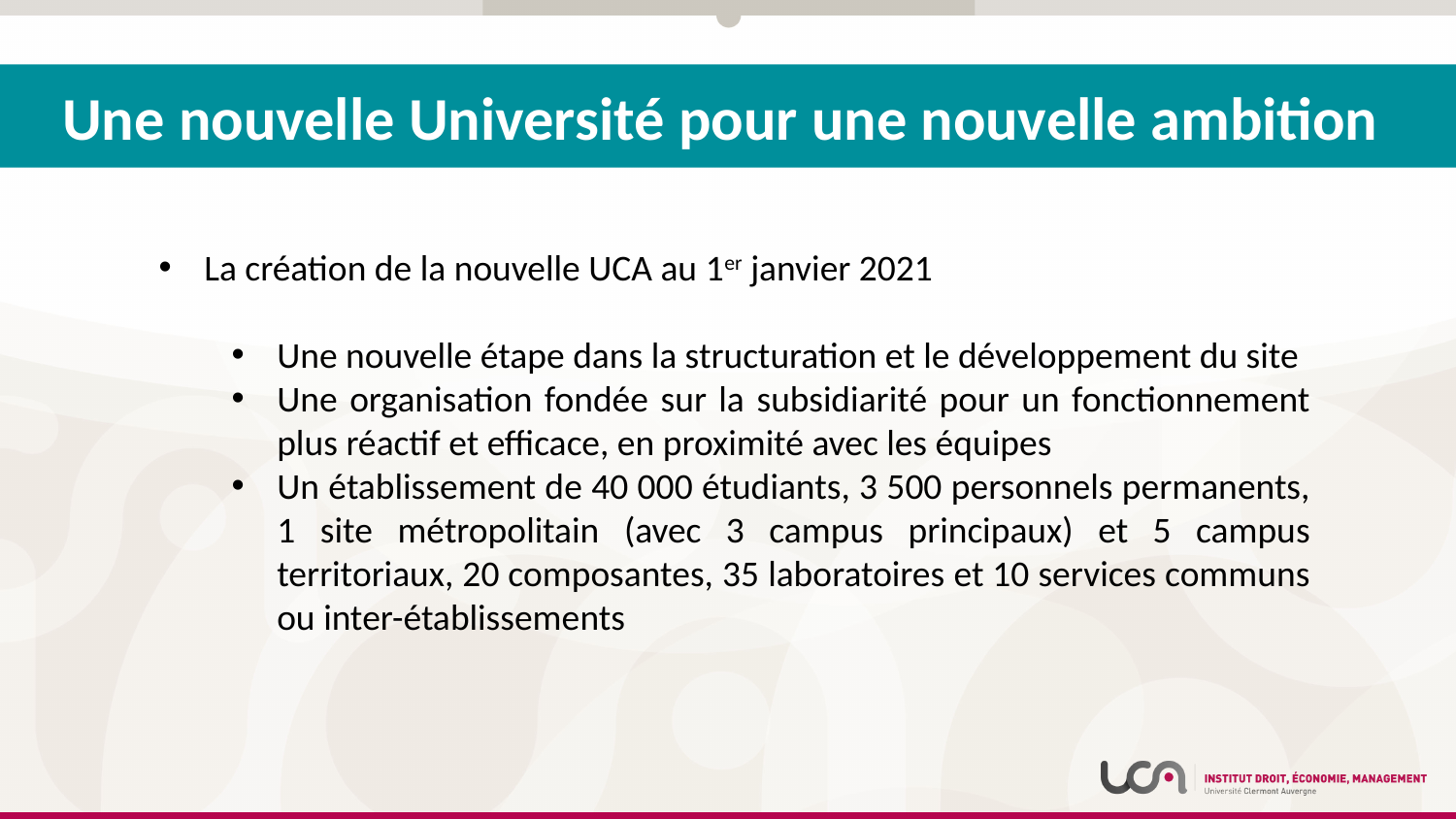

Une nouvelle Université pour une nouvelle ambition
La création de la nouvelle UCA au 1er janvier 2021

Une nouvelle étape dans la structuration et le développement du site
Une organisation fondée sur la subsidiarité pour un fonctionnement plus réactif et efficace, en proximité avec les équipes
Un établissement de 40 000 étudiants, 3 500 personnels permanents, 1 site métropolitain (avec 3 campus principaux) et 5 campus territoriaux, 20 composantes, 35 laboratoires et 10 services communs ou inter-établissements